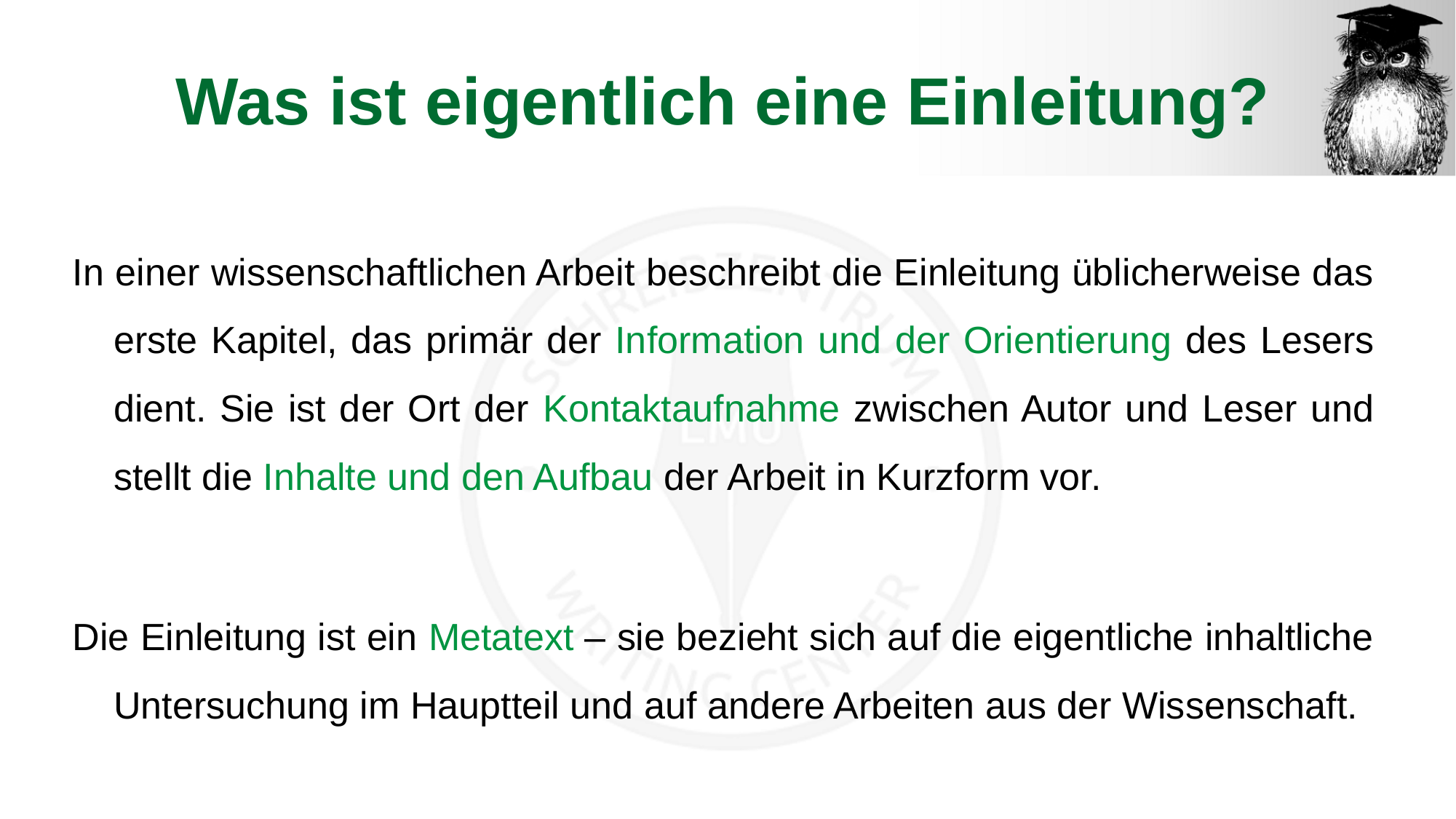

# Was ist eigentlich eine Einleitung?
In einer wissenschaftlichen Arbeit beschreibt die Einleitung üblicherweise das erste Kapitel, das primär der Information und der Orientierung des Lesers dient. Sie ist der Ort der Kontaktaufnahme zwischen Autor und Leser und stellt die Inhalte und den Aufbau der Arbeit in Kurzform vor.

Die Einleitung ist ein Metatext – sie bezieht sich auf die eigentliche inhaltliche Untersuchung im Hauptteil und auf andere Arbeiten aus der Wissenschaft.